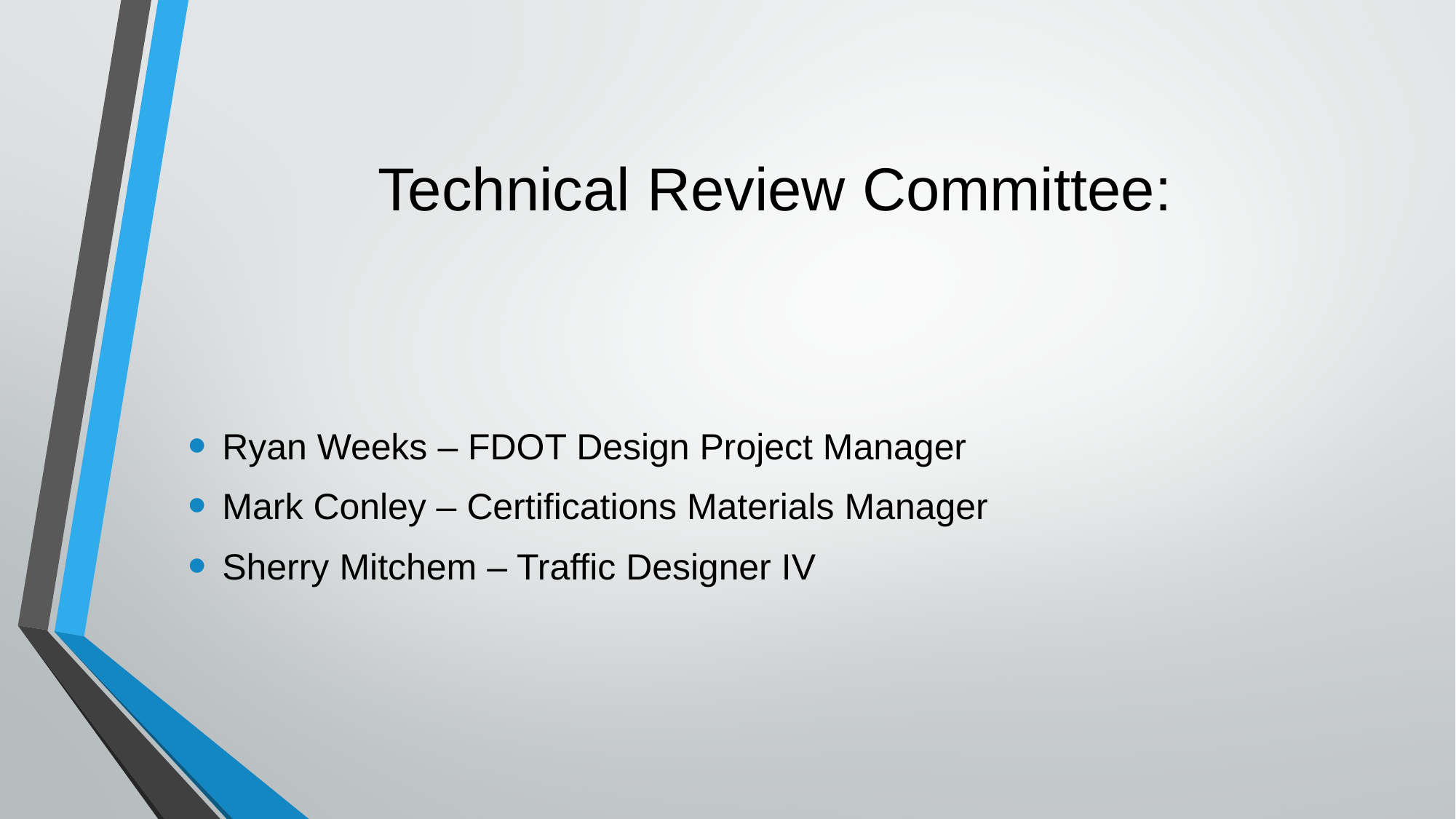

# Technical Review Committee:
Ryan Weeks – FDOT Design Project Manager
Mark Conley – Certifications Materials Manager
Sherry Mitchem – Traffic Designer IV